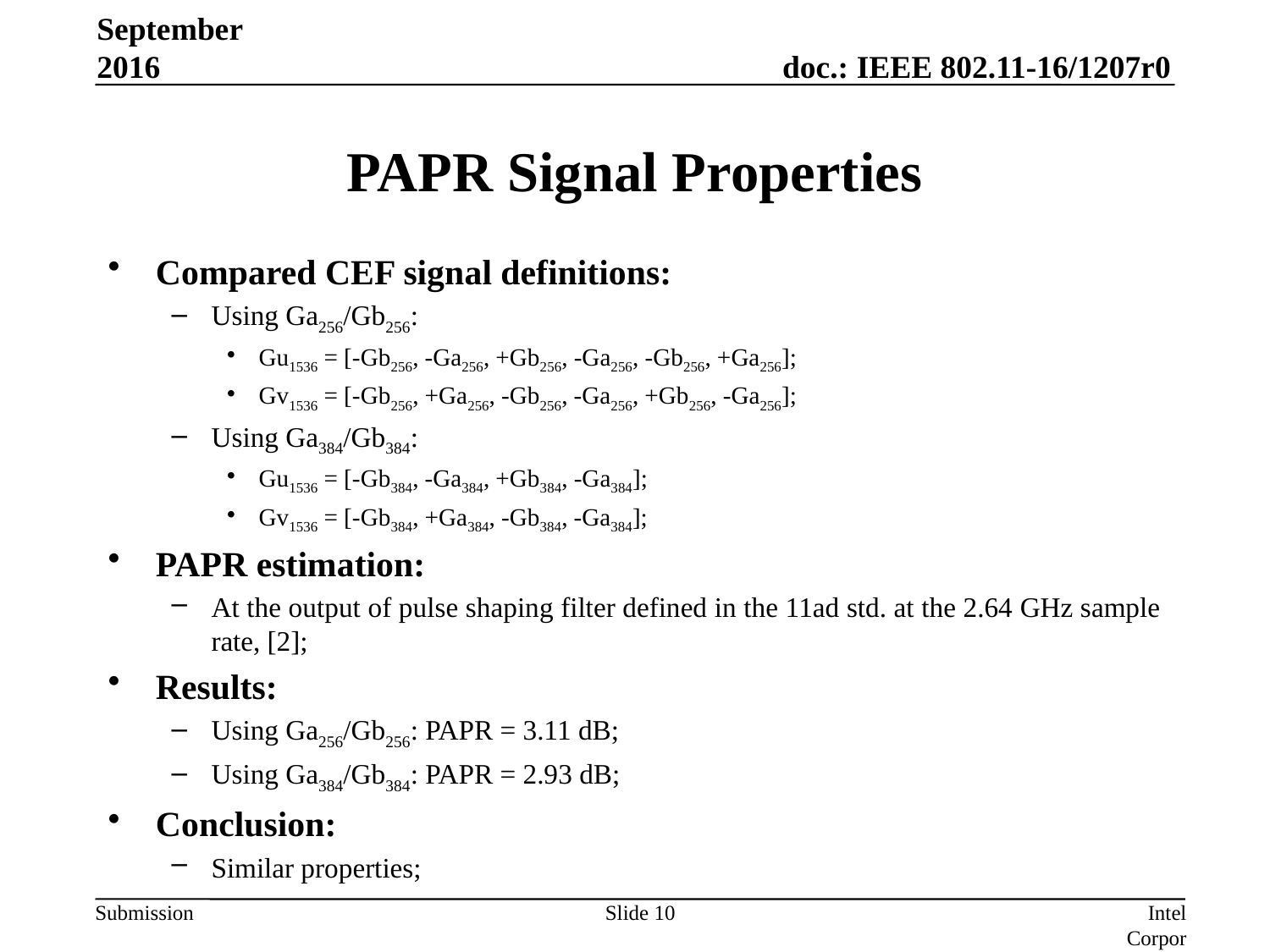

September 2016
# PAPR Signal Properties
Compared CEF signal definitions:
Using Ga256/Gb256:
Gu1536 = [-Gb256, -Ga256, +Gb256, -Ga256, -Gb256, +Ga256];
Gv1536 = [-Gb256, +Ga256, -Gb256, -Ga256, +Gb256, -Ga256];
Using Ga384/Gb384:
Gu1536 = [-Gb384, -Ga384, +Gb384, -Ga384];
Gv1536 = [-Gb384, +Ga384, -Gb384, -Ga384];
PAPR estimation:
At the output of pulse shaping filter defined in the 11ad std. at the 2.64 GHz sample rate, [2];
Results:
Using Ga256/Gb256: PAPR = 3.11 dB;
Using Ga384/Gb384: PAPR = 2.93 dB;
Conclusion:
Similar properties;
Slide 10
Intel Corporation